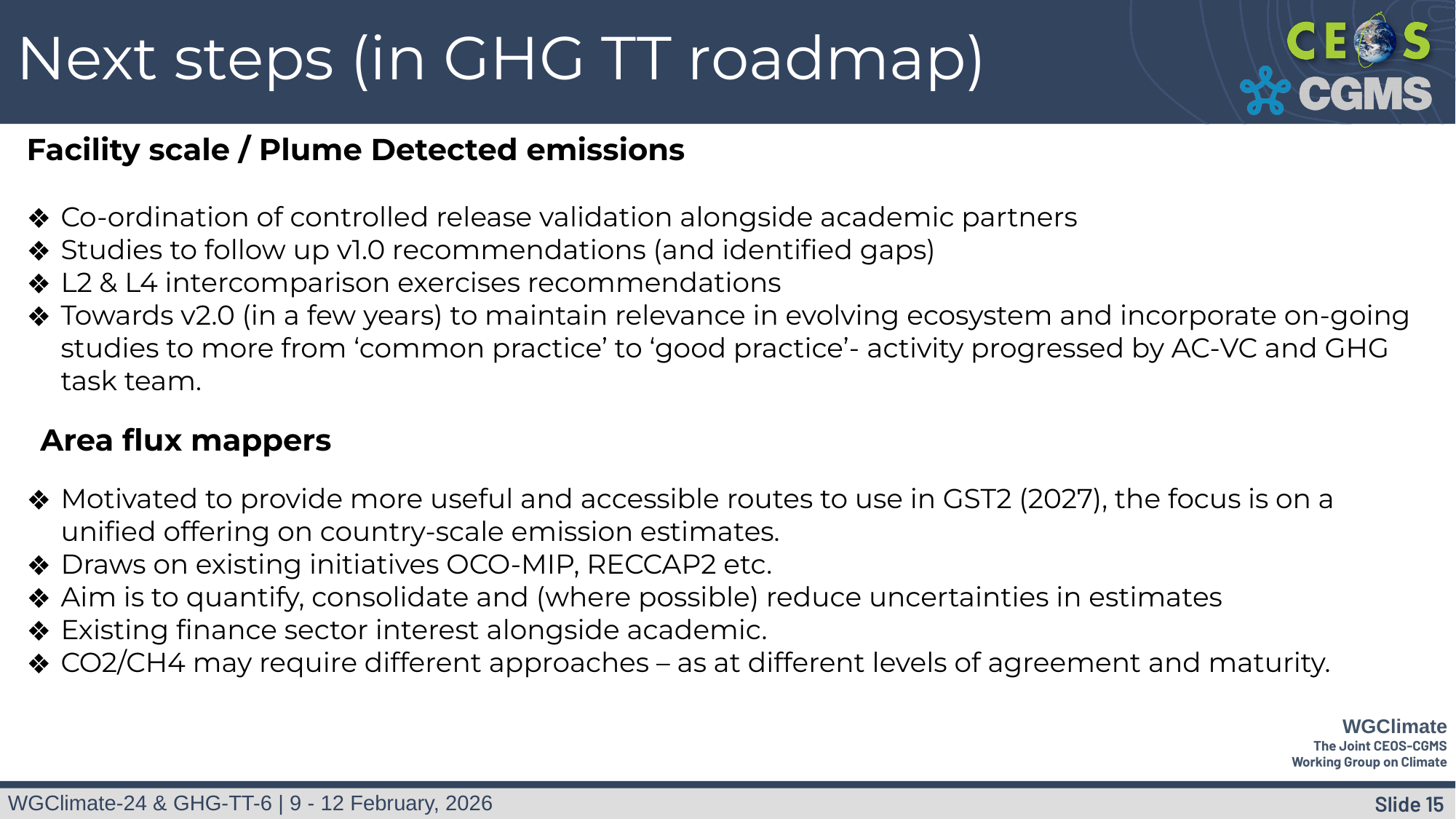

Next steps (in GHG TT roadmap)
Facility scale / Plume Detected emissions

Co-ordination of controlled release validation alongside academic partners
Studies to follow up v1.0 recommendations (and identified gaps)
L2 & L4 intercomparison exercises recommendations
Towards v2.0 (in a few years) to maintain relevance in evolving ecosystem and incorporate on-going studies to more from ‘common practice’ to ‘good practice’- activity progressed by AC-VC and GHG task team.

Area flux mappers

Motivated to provide more useful and accessible routes to use in GST2 (2027), the focus is on a unified offering on country-scale emission estimates.
Draws on existing initiatives OCO-MIP, RECCAP2 etc.
Aim is to quantify, consolidate and (where possible) reduce uncertainties in estimates
Existing finance sector interest alongside academic.
CO2/CH4 may require different approaches – as at different levels of agreement and maturity.